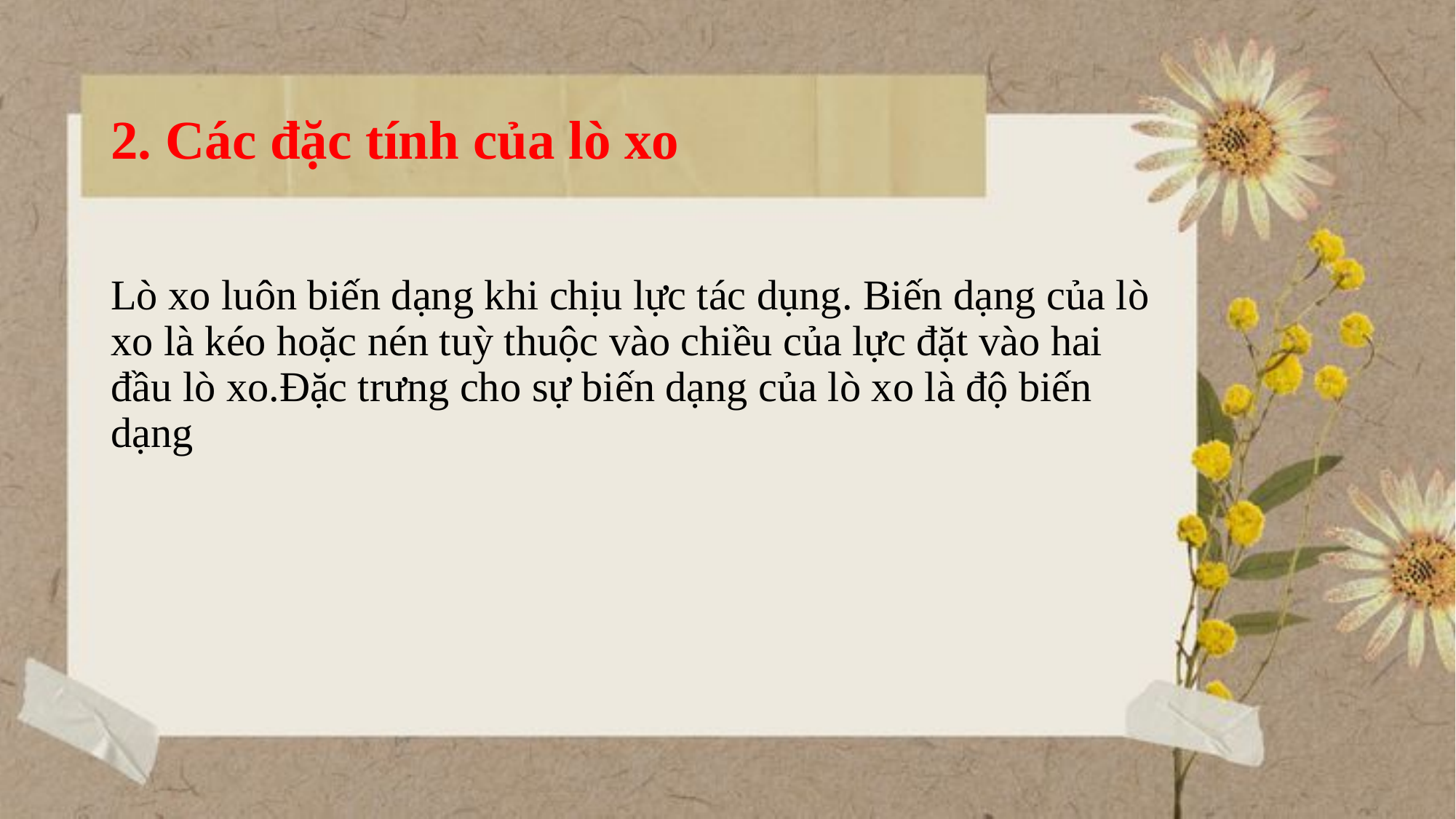

# 2. Các đặc tính của lò xo
Lò xo luôn biến dạng khi chịu lực tác dụng. Biến dạng của lò xo là kéo hoặc nén tuỳ thuộc vào chiều của lực đặt vào hai đầu lò xo.Đặc trưng cho sự biến dạng của lò xo là độ biến dạng